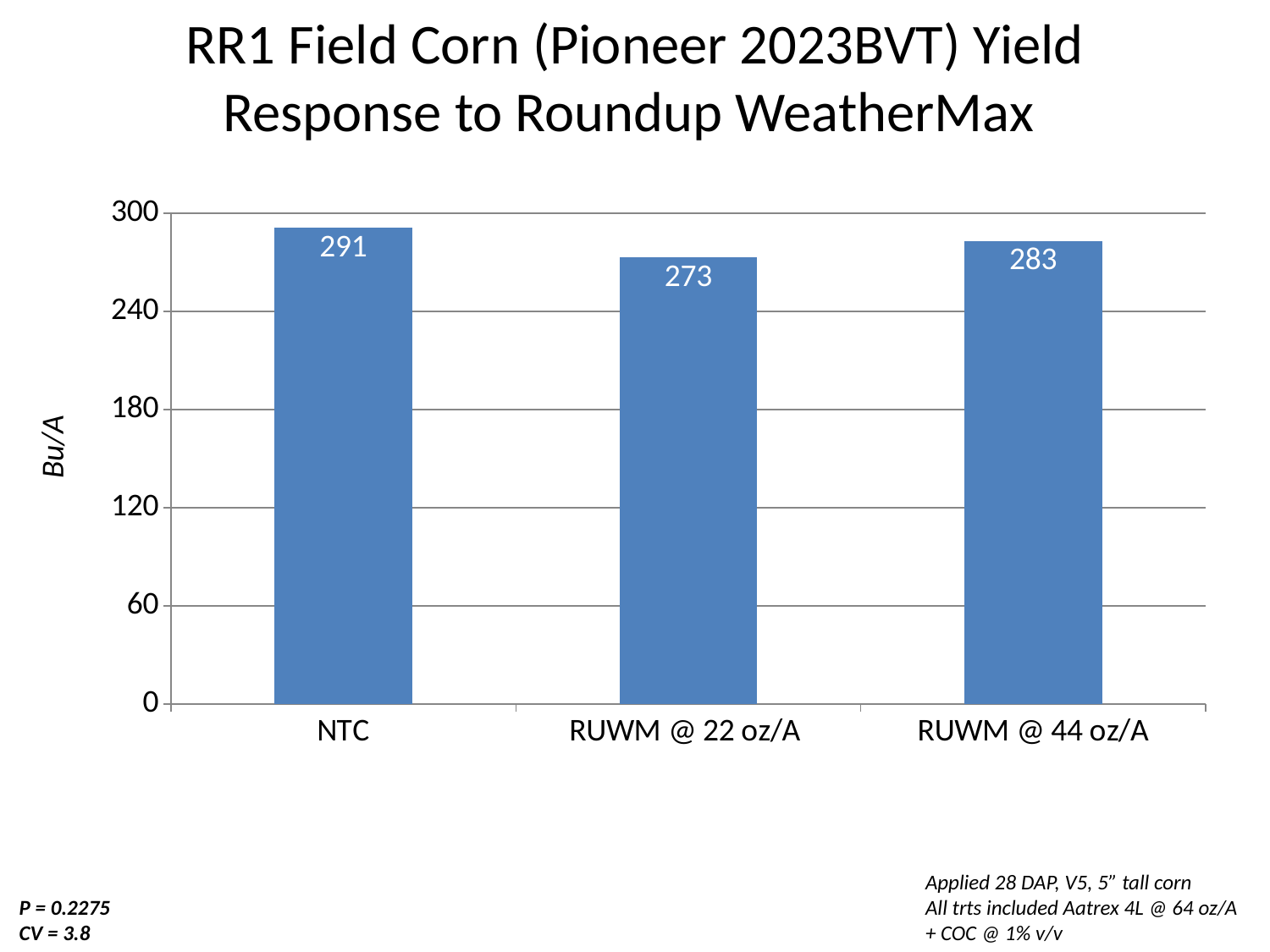

# RR1 Field Corn (Pioneer 2023BVT) Yield Response to Roundup WeatherMax

### Chart

| Category | Column1 |
|---|---|
| NTC | 291.0 |
| RUWM @ 22 oz/A  | 273.0 |
| RUWM @ 44 oz/A | 283.0 |
Bu/A
Applied 28 DAP, V5, 5” tall corn
All trts included Aatrex 4L @ 64 oz/A
+ COC @ 1% v/v
P = 0.2275
CV = 3.8